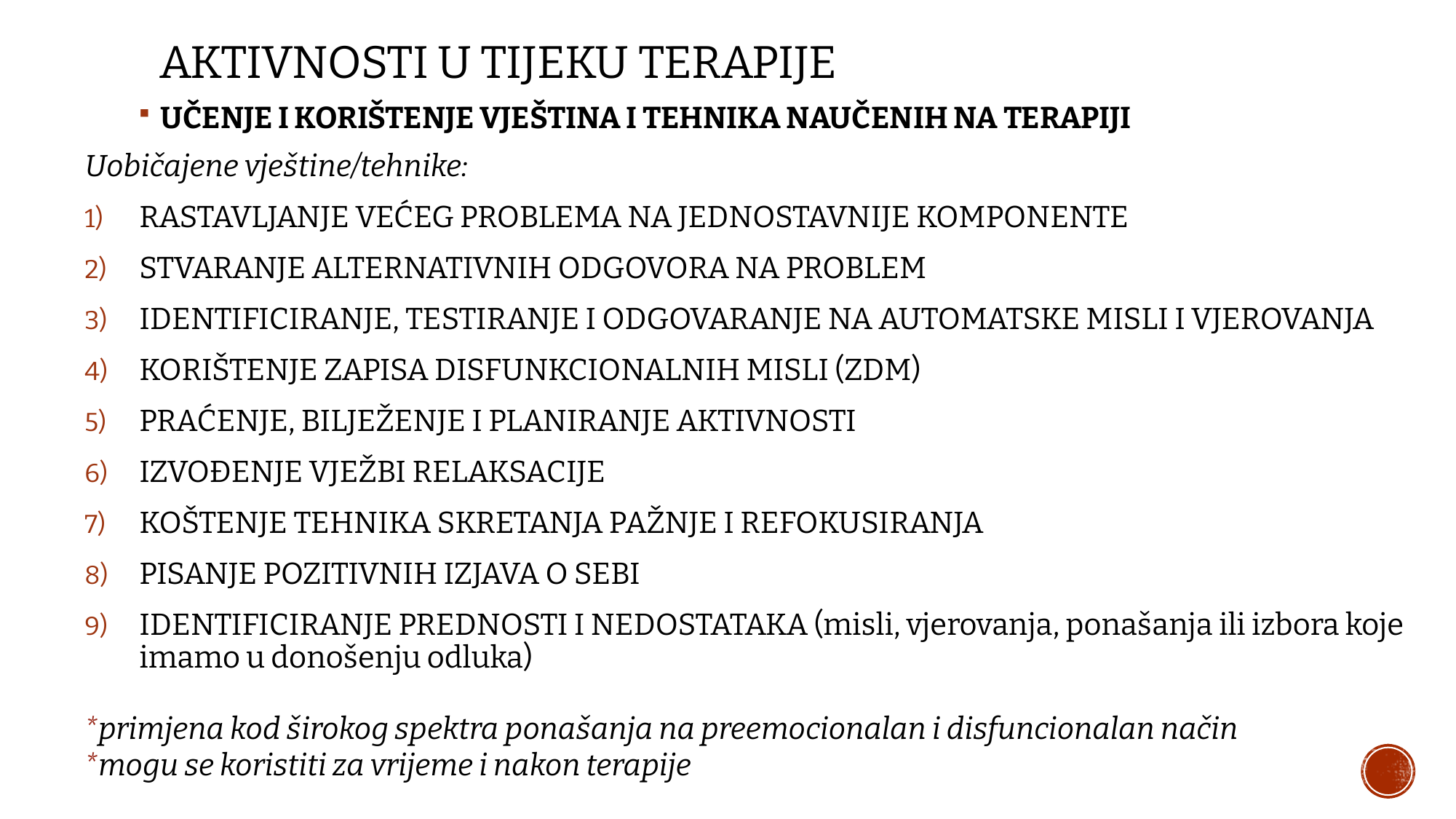

# AKTIVNOSTI U TIJEKU TERAPIJE
UČENJE I KORIŠTENJE VJEŠTINA I TEHNIKA NAUČENIH NA TERAPIJI
Uobičajene vještine/tehnike:
RASTAVLJANJE VEĆEG PROBLEMA NA JEDNOSTAVNIJE KOMPONENTE
STVARANJE ALTERNATIVNIH ODGOVORA NA PROBLEM
IDENTIFICIRANJE, TESTIRANJE I ODGOVARANJE NA AUTOMATSKE MISLI I VJEROVANJA
KORIŠTENJE ZAPISA DISFUNKCIONALNIH MISLI (ZDM)
PRAĆENJE, BILJEŽENJE I PLANIRANJE AKTIVNOSTI
IZVOĐENJE VJEŽBI RELAKSACIJE
KOŠTENJE TEHNIKA SKRETANJA PAŽNJE I REFOKUSIRANJA
PISANJE POZITIVNIH IZJAVA O SEBI
IDENTIFICIRANJE PREDNOSTI I NEDOSTATAKA (misli, vjerovanja, ponašanja ili izbora koje imamo u donošenju odluka)

*primjena kod širokog spektra ponašanja na preemocionalan i disfuncionalan način
*mogu se koristiti za vrijeme i nakon terapije